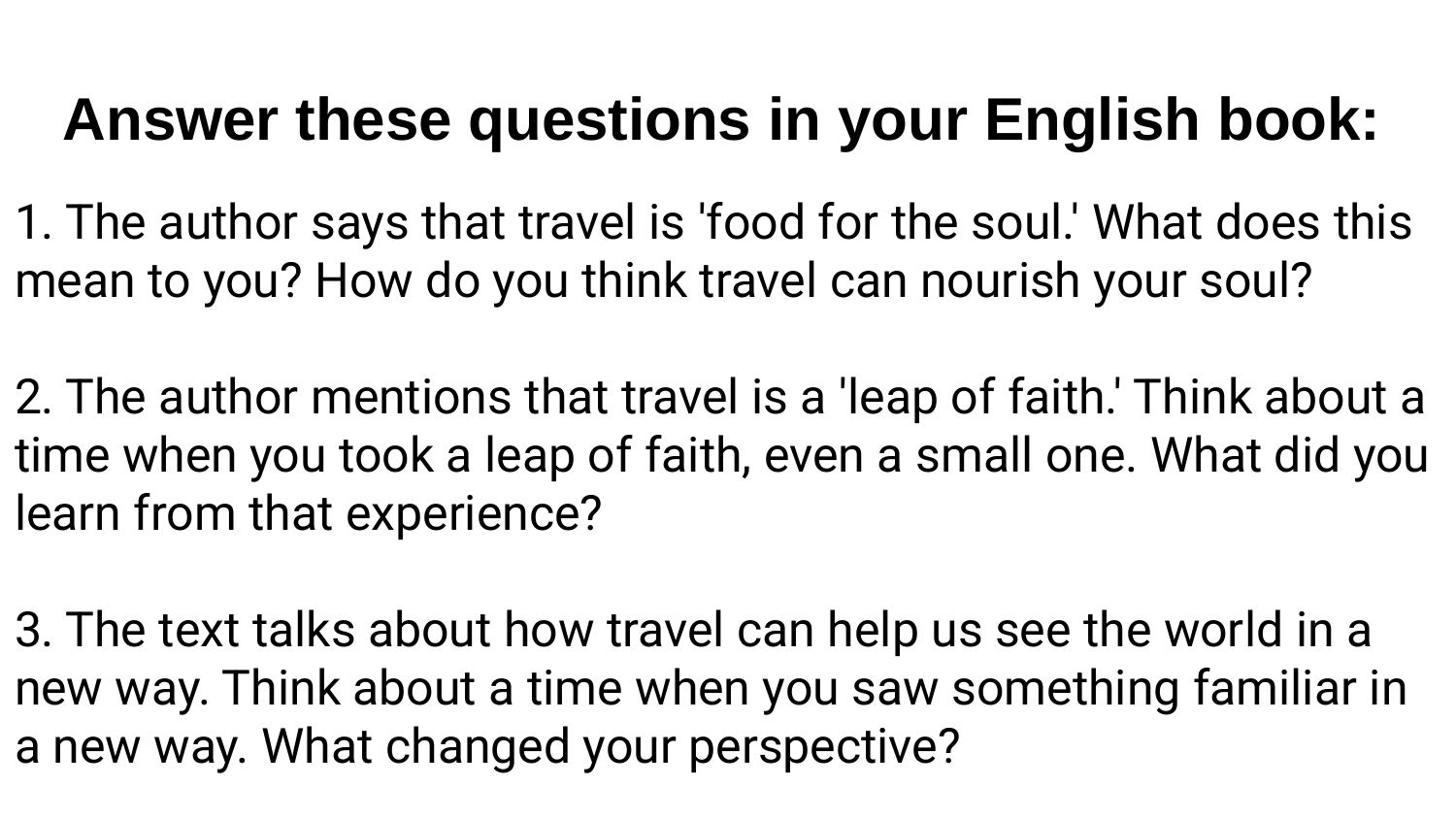

# Answer these questions in your English book:
1. The author says that travel is 'food for the soul.' What does this mean to you? How do you think travel can nourish your soul?

2. The author mentions that travel is a 'leap of faith.' Think about a time when you took a leap of faith, even a small one. What did you learn from that experience?

3. The text talks about how travel can help us see the world in a new way. Think about a time when you saw something familiar in a new way. What changed your perspective?